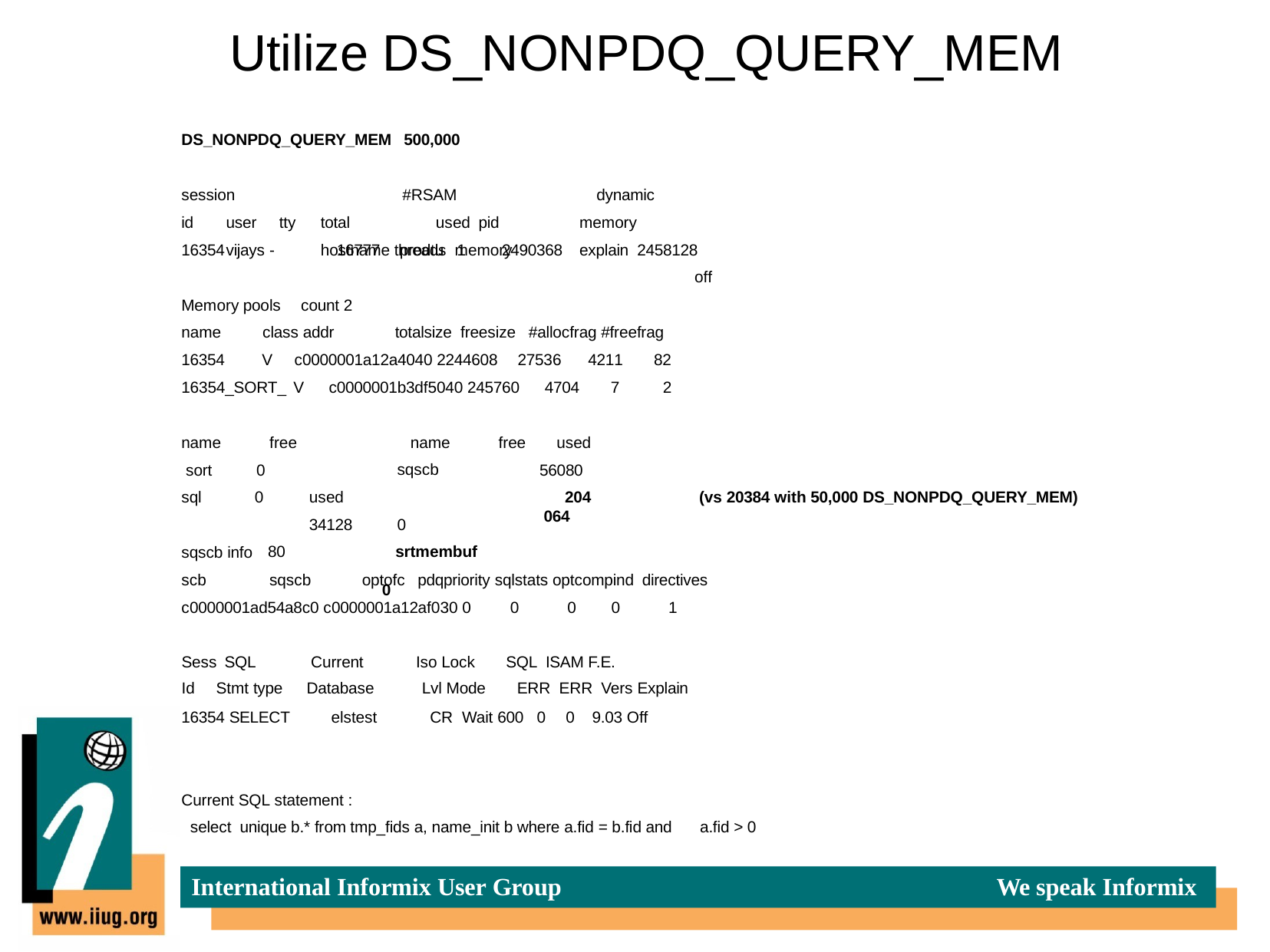

# Utilize DS_NONPDQ_QUERY_MEM
DS_NONPDQ_QUERY_MEM 500,000
session
id	user	tty  16354	vijays -
#RSAM	total	used  pid	hostname threads memory
dynamic  memory	explain  2458128	off
16777	prodtu 1	2490368
Memory pools	count 2
name	class addr
16354	V
totalsize freesize #allocfrag #freefrag
c0000001a12a4040 2244608	27536	4211	82
2
16354_SORT_ V
c0000001b3df5040 245760	4704	7
name  sort  sql
free		used  34128
80
name  sqscb	0
srtmembuf	0
used  56080
204064
free
0
0
(vs 20384 with 50,000 DS_NONPDQ_QUERY_MEM)
sqscb info
scb	sqscb
optofc pdqpriority sqlstats optcompind directives
c0000001ad54a8c0 c0000001a12af030 0	0	0	0	1
| Sess SQL | Current | Iso Lock | SQL ISAM F.E. |
| --- | --- | --- | --- |
| Id Stmt type | Database | Lvl Mode | ERR ERR Vers Explain |
16354 SELECT
elstest
CR Wait 600 0	0	9.03 Off
Current SQL statement :
select unique b.* from tmp_fids a, name_init b where a.fid = b.fid and
a.fid > 0
International Informix User Group
We speak Informix